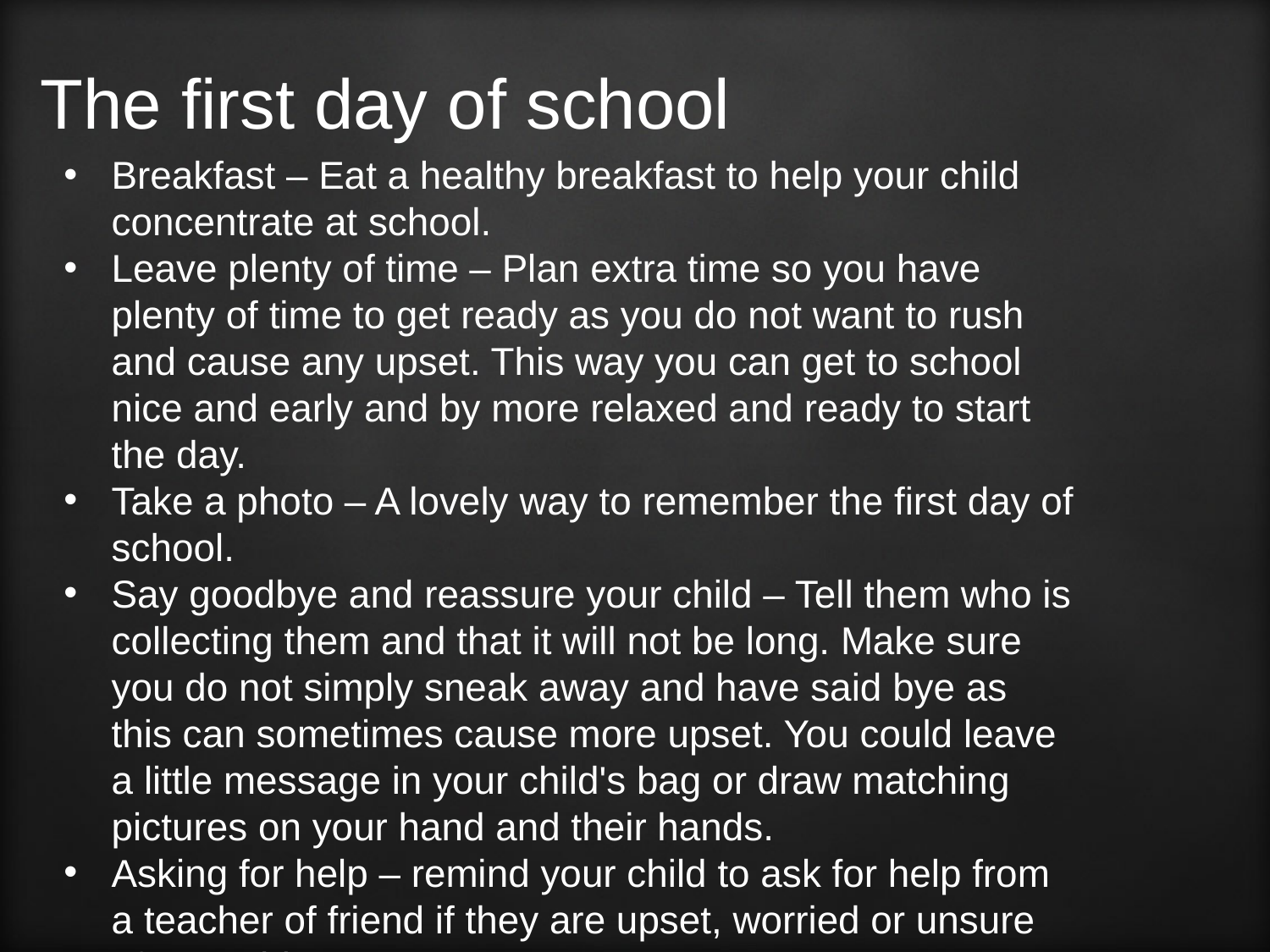

# The first day of school
Breakfast – Eat a healthy breakfast to help your child concentrate at school.
Leave plenty of time – Plan extra time so you have plenty of time to get ready as you do not want to rush and cause any upset. This way you can get to school nice and early and by more relaxed and ready to start the day.
Take a photo – A lovely way to remember the first day of school.
Say goodbye and reassure your child – Tell them who is collecting them and that it will not be long. Make sure you do not simply sneak away and have said bye as this can sometimes cause more upset. You could leave a little message in your child's bag or draw matching pictures on your hand and their hands.
Asking for help – remind your child to ask for help from a teacher of friend if they are upset, worried or unsure of something.